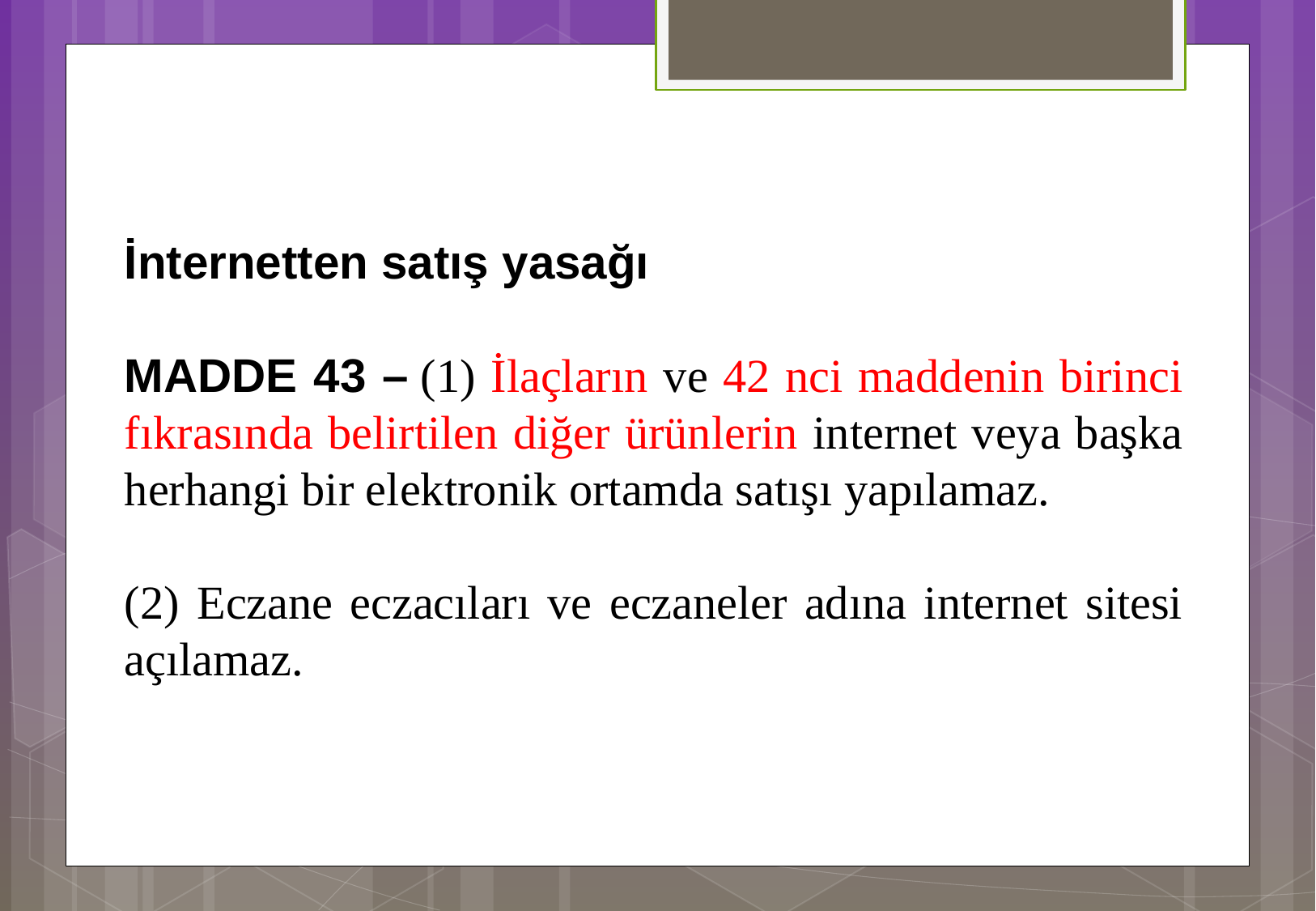

İnternetten satış yasağı

MADDE 43 – (1) İlaçların ve 42 nci maddenin birinci fıkrasında belirtilen diğer ürünlerin internet veya başka herhangi bir elektronik ortamda satışı yapılamaz.

(2) Eczane eczacıları ve eczaneler adına internet sitesi açılamaz.